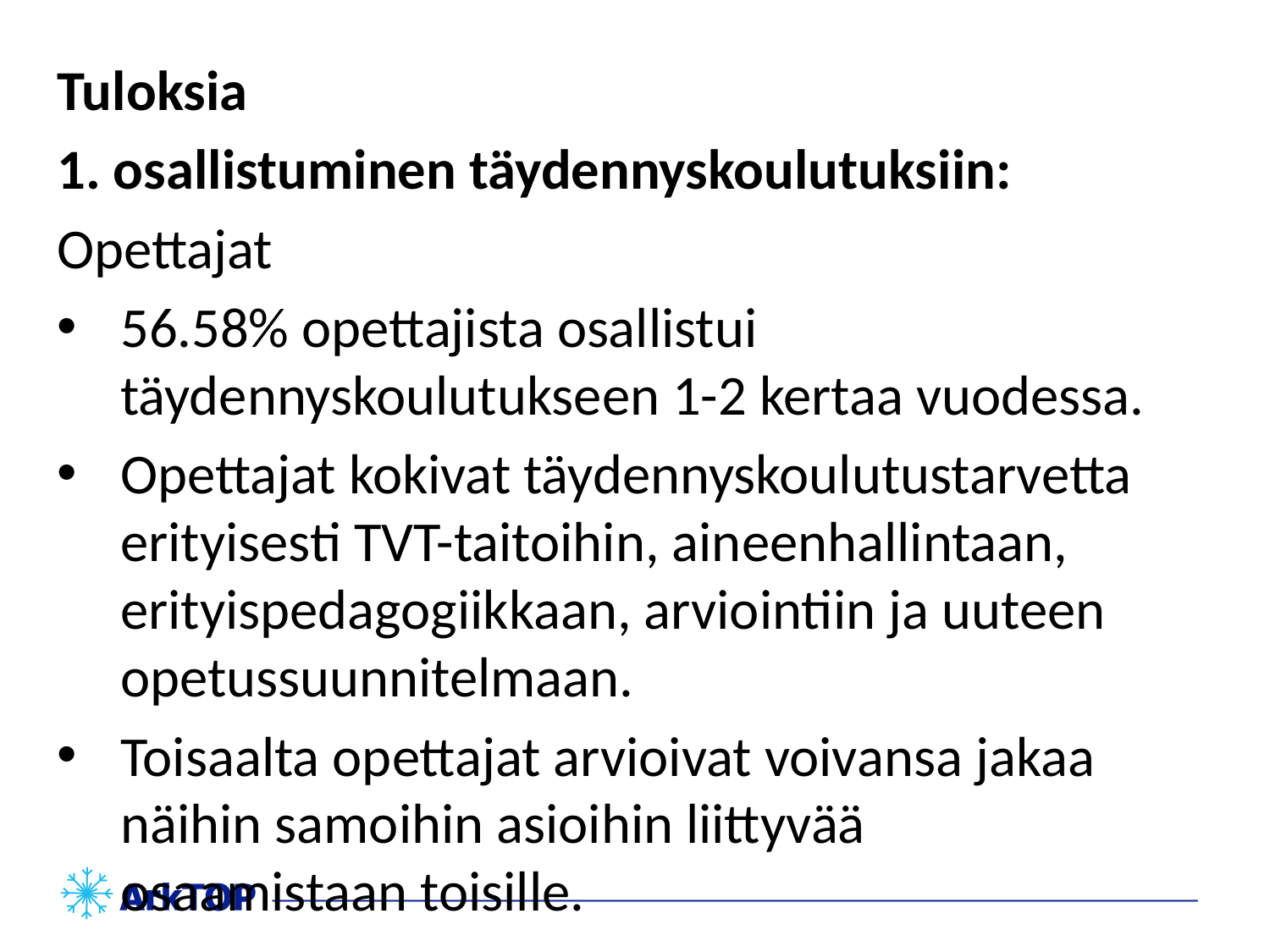

Tuloksia
1. osallistuminen täydennyskoulutuksiin:
Opettajat
56.58% opettajista osallistui täydennyskoulutukseen 1-2 kertaa vuodessa.
Opettajat kokivat täydennyskoulutustarvetta erityisesti TVT-taitoihin, aineenhallintaan, erityispedagogiikkaan, arviointiin ja uuteen opetussuunnitelmaan.
Toisaalta opettajat arvioivat voivansa jakaa näihin samoihin asioihin liittyvää osaamistaan toisille.